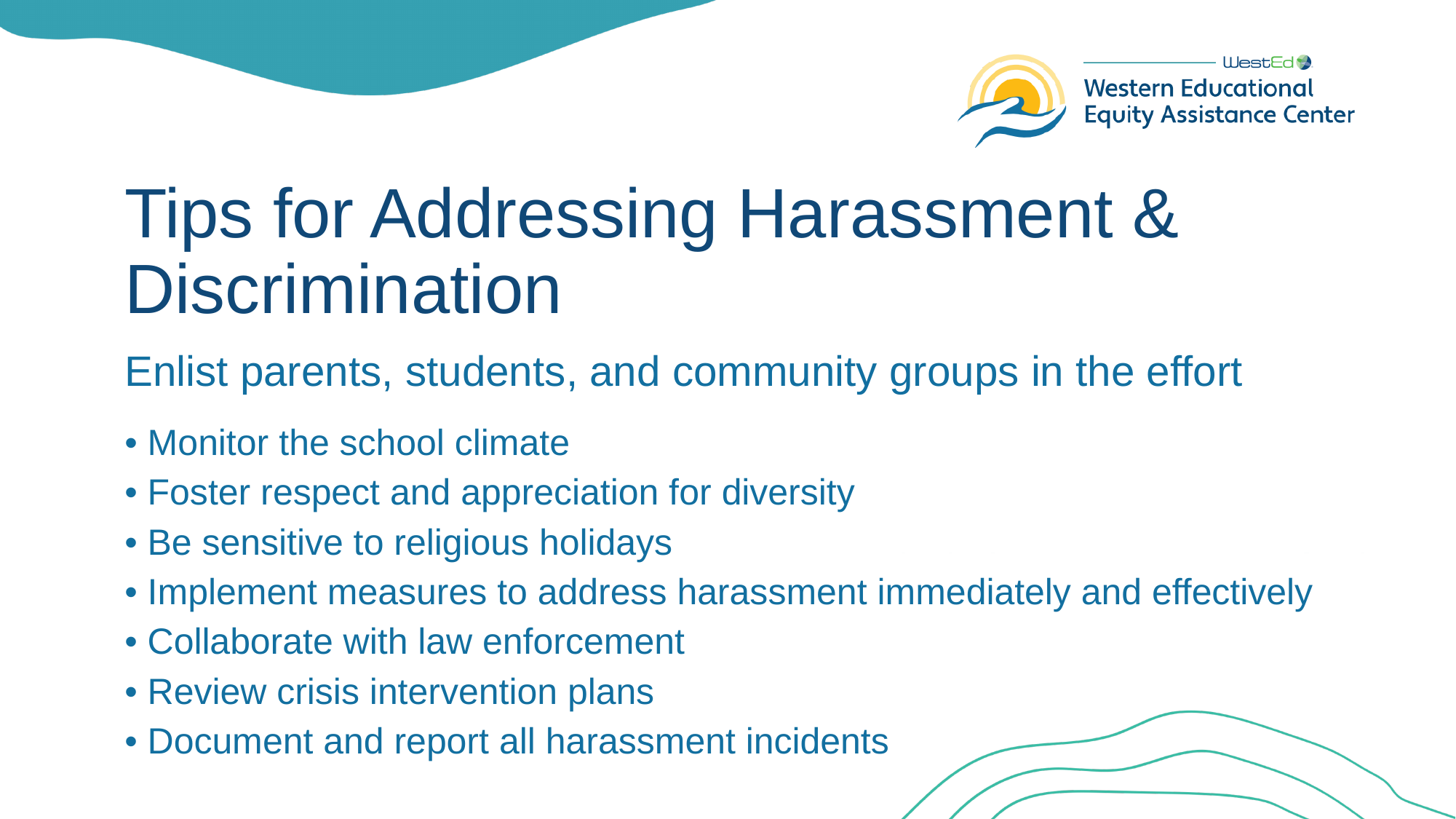

# Tips for Addressing Harassment & Discrimination
Enlist parents, students, and community groups in the effort
• Monitor the school climate
• Foster respect and appreciation for diversity
• Be sensitive to religious holidays
• Implement measures to address harassment immediately and effectively
• Collaborate with law enforcement
• Review crisis intervention plans
• Document and report all harassment incidents